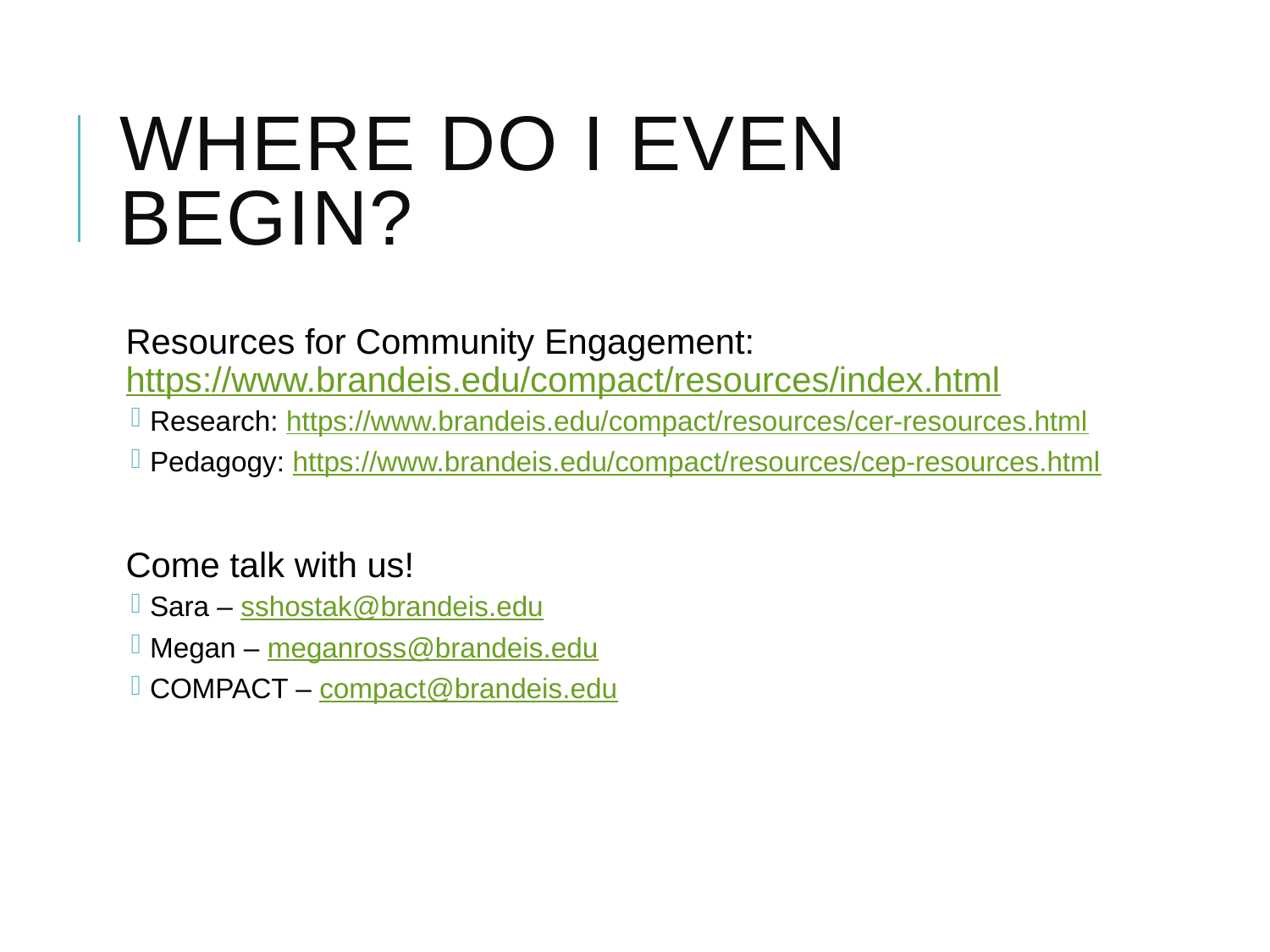

# Where do I even begin?
Resources for Community Engagement: https://www.brandeis.edu/compact/resources/index.html
Research: https://www.brandeis.edu/compact/resources/cer-resources.html
Pedagogy: https://www.brandeis.edu/compact/resources/cep-resources.html

Come talk with us!
Sara – sshostak@brandeis.edu
Megan – meganross@brandeis.edu
COMPACT – compact@brandeis.edu